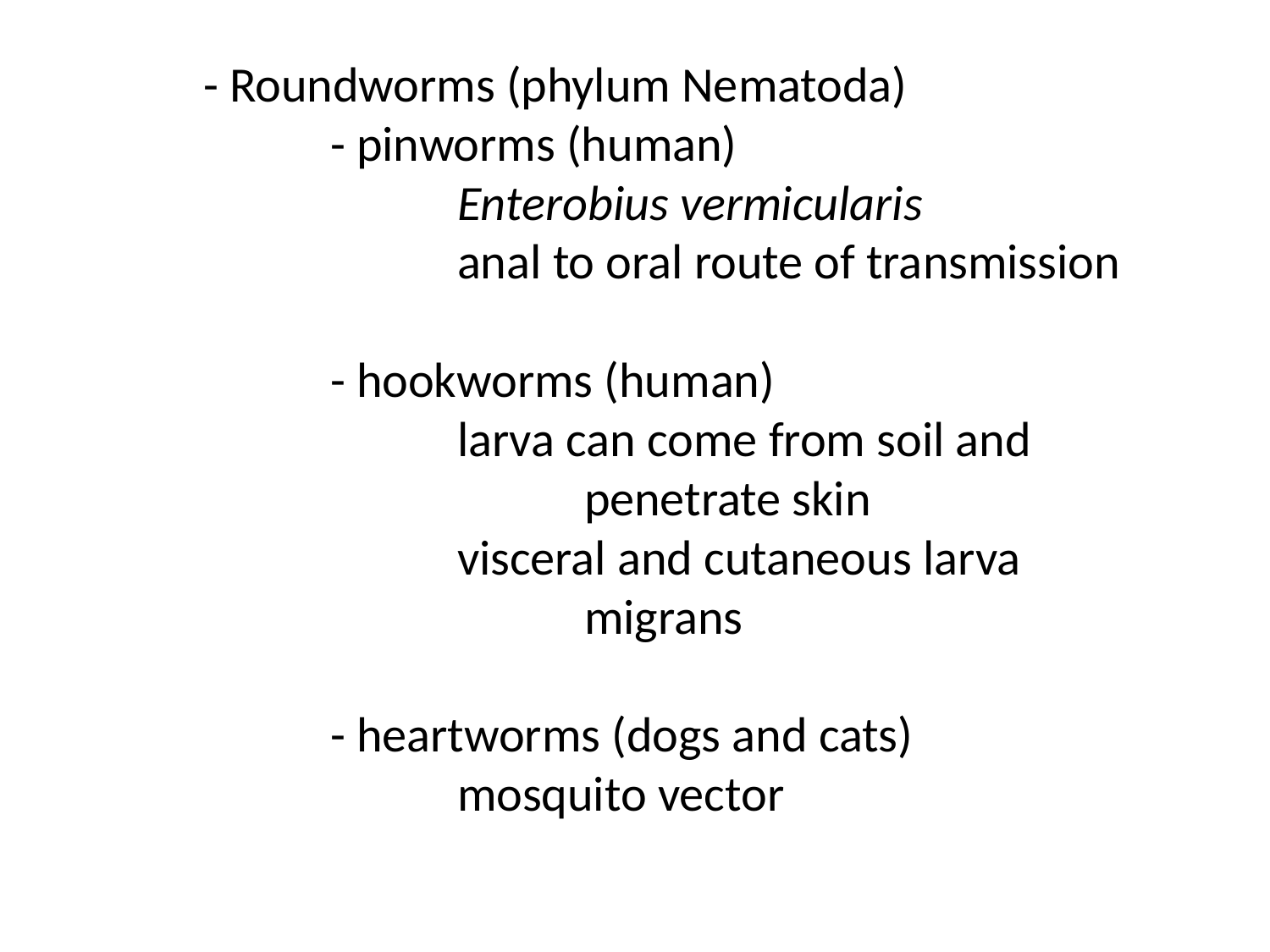

# - Roundworms (phylum Nematoda) - pinworms (human) Enterobius vermicularis anal to oral route of transmission - hookworms (human) larva can come from soil and 					penetrate skin visceral and cutaneous larva migrans - heartworms (dogs and cats) mosquito vector